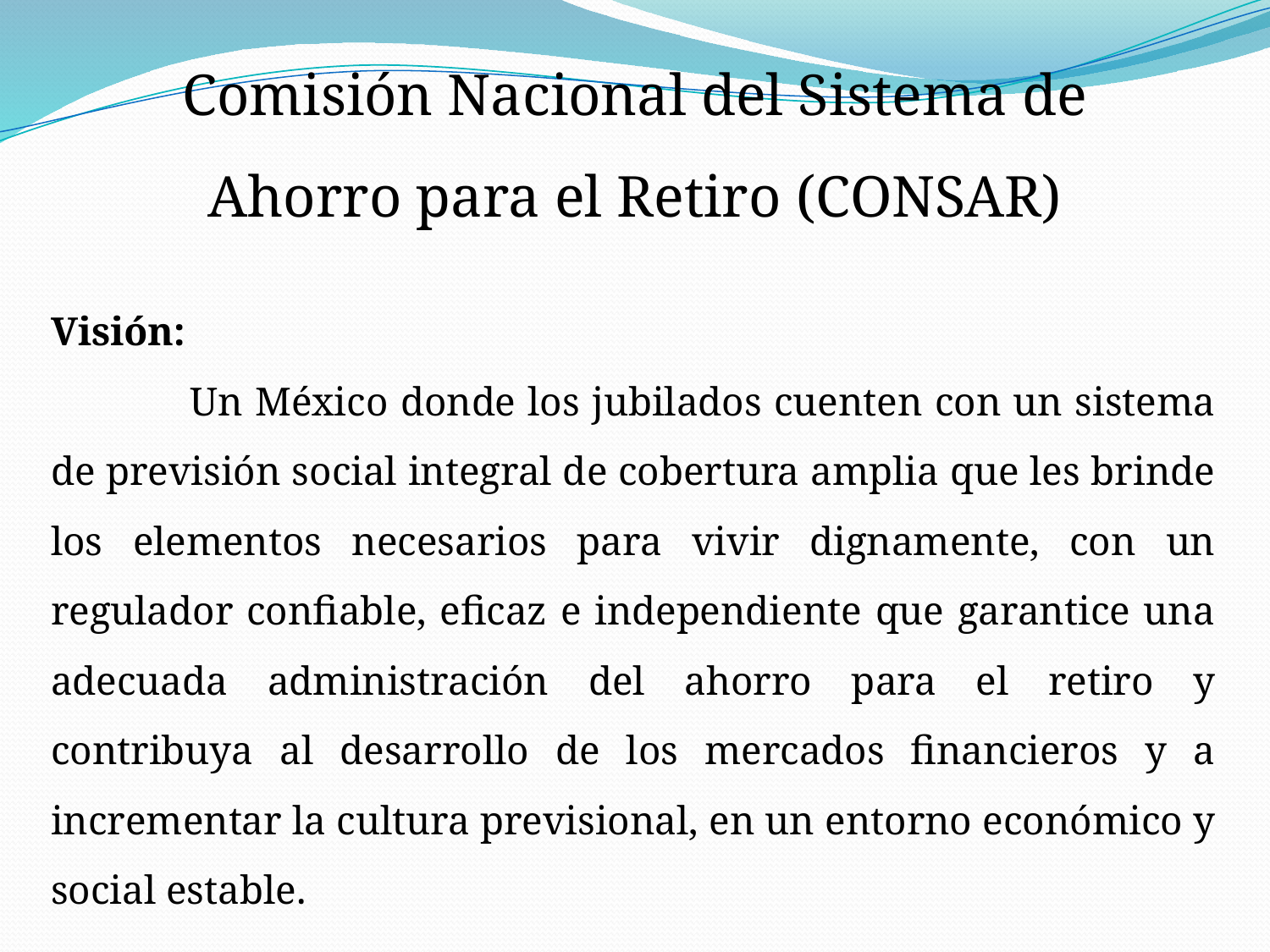

Comisión Nacional del Sistema de Ahorro para el Retiro (CONSAR)
Visión:
	 Un México donde los jubilados cuenten con un sistema de previsión social integral de cobertura amplia que les brinde los elementos necesarios para vivir dignamente, con un regulador confiable, eficaz e independiente que garantice una adecuada administración del ahorro para el retiro y contribuya al desarrollo de los mercados financieros y a incrementar la cultura previsional, en un entorno económico y social estable.